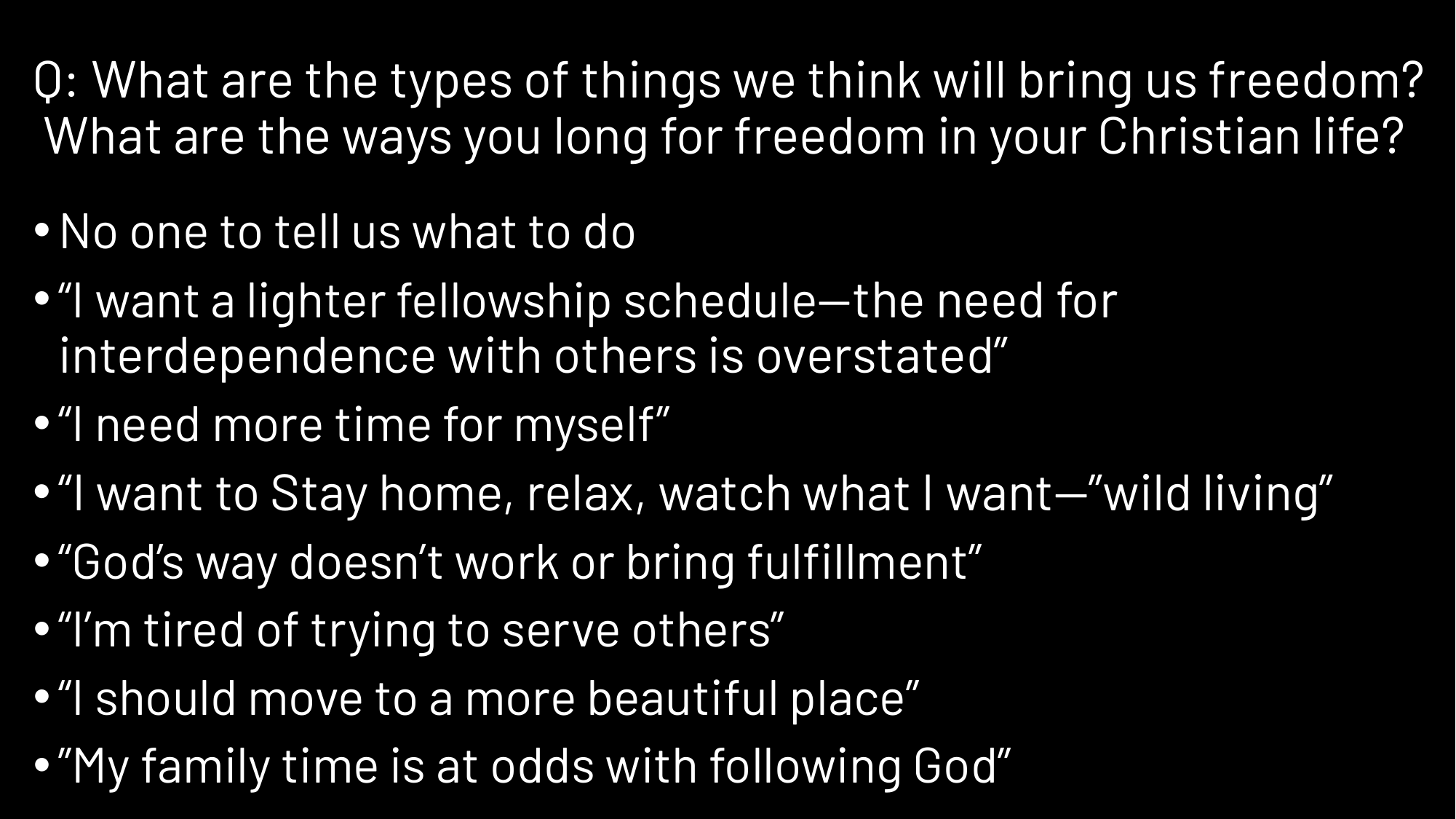

# Q: What are the types of things we think will bring us freedom?  What are the ways you long for freedom in your Christian life?
No one to tell us what to do
“I want a lighter fellowship schedule—the need for interdependence with others is overstated”
“I need more time for myself”
“I want to Stay home, relax, watch what I want—”wild living”
“God’s way doesn’t work or bring fulfillment”
“I’m tired of trying to serve others”
“I should move to a more beautiful place”
”My family time is at odds with following God”